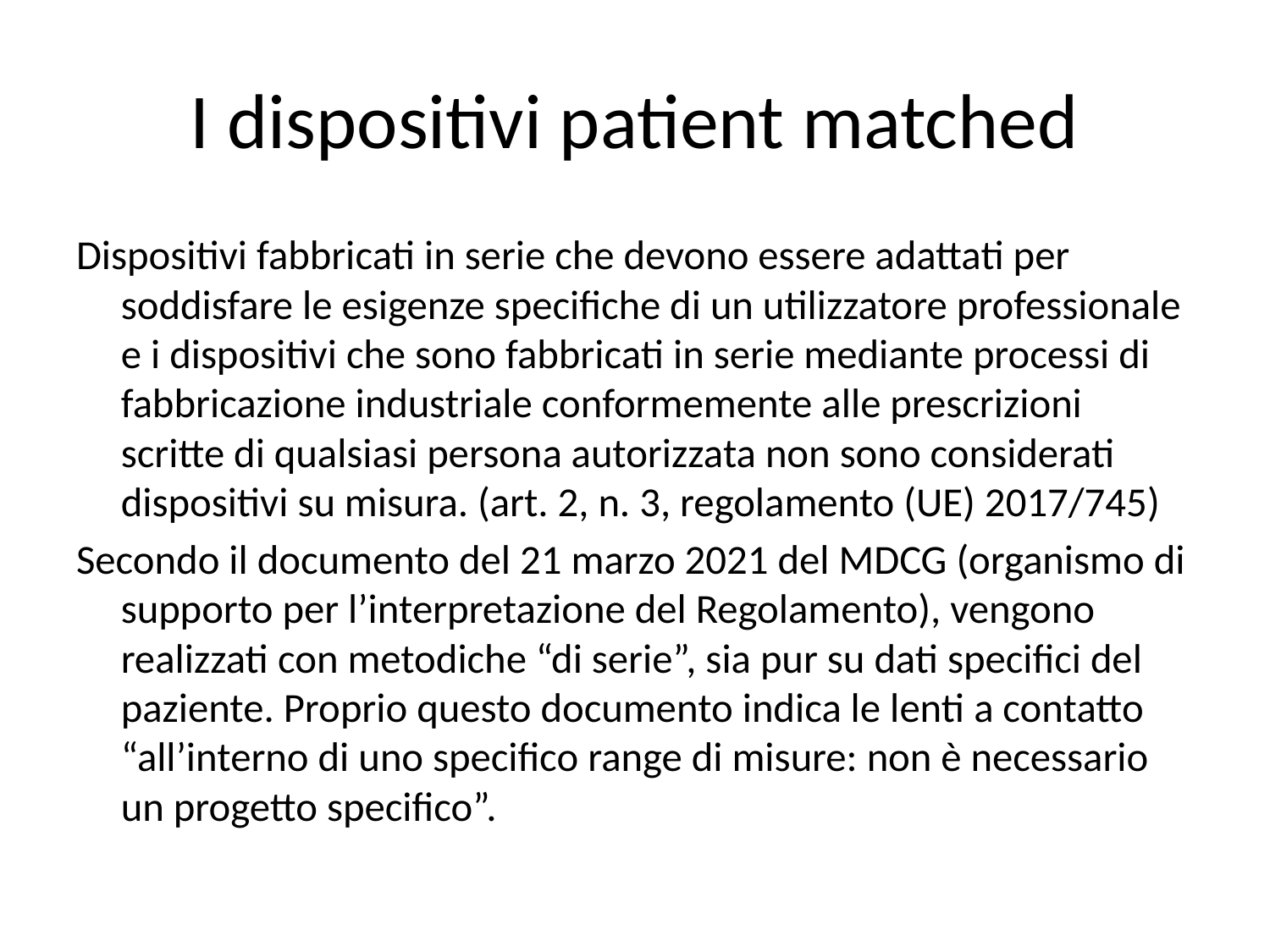

# I dispositivi patient matched
Dispositivi fabbricati in serie che devono essere adattati per soddisfare le esigenze specifiche di un utilizzatore professionale e i dispositivi che sono fabbricati in serie mediante processi di fabbricazione industriale conformemente alle prescrizioni scritte di qualsiasi persona autorizzata non sono considerati dispositivi su misura. (art. 2, n. 3, regolamento (UE) 2017/745)
Secondo il documento del 21 marzo 2021 del MDCG (organismo di supporto per l’interpretazione del Regolamento), vengono realizzati con metodiche “di serie”, sia pur su dati specifici del paziente. Proprio questo documento indica le lenti a contatto “all’interno di uno specifico range di misure: non è necessario un progetto specifico”.